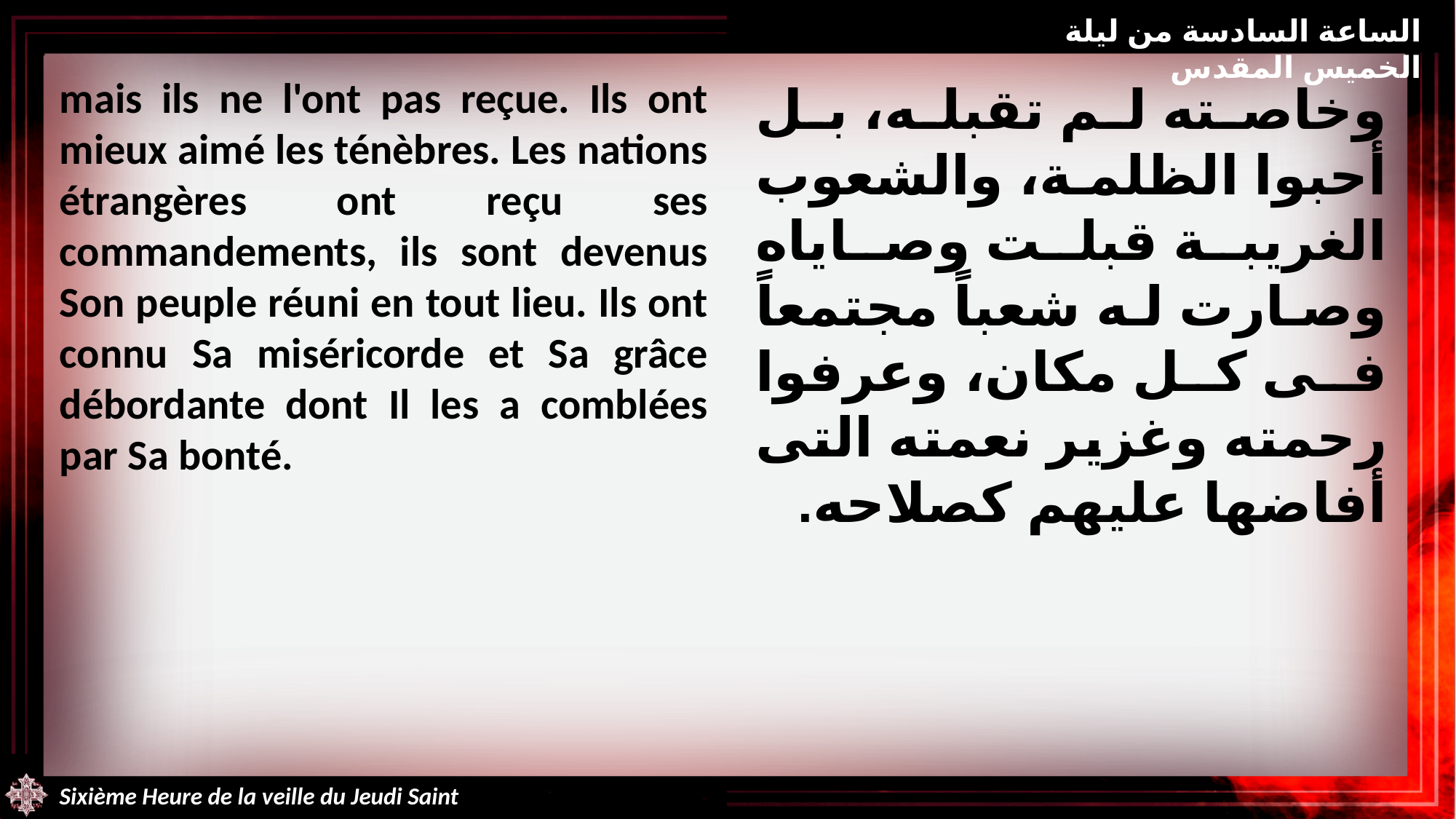

الساعة السادسة من ليلة الخميس المقدس
mais ils ne l'ont pas reçue. Ils ont mieux aimé les ténèbres. Les nations étrangères ont reçu ses commandements, ils sont devenus Son peuple réuni en tout lieu. Ils ont connu Sa miséricorde et Sa grâce débordante dont Il les a comblées par Sa bonté.
وخاصته لم تقبله، بل أحبوا الظلمة، والشعوب الغريبة قبلت وصاياه وصارت له شعباً مجتمعاً فى كل مكان، وعرفوا رحمته وغزير نعمته التى أفاضها عليهم كصلاحه.
Sixième Heure de la veille du Jeudi Saint